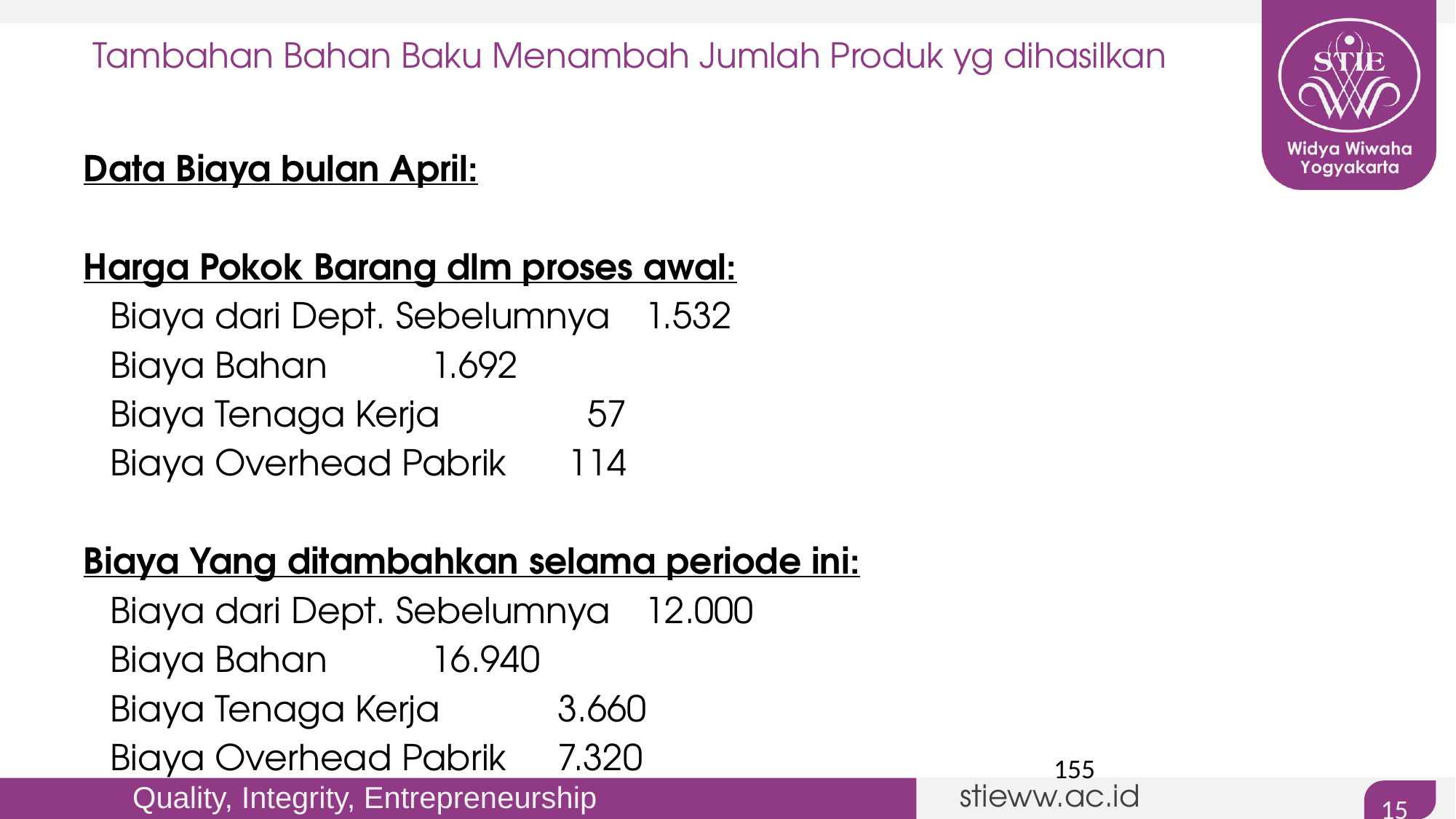

# Tambahan Bahan Baku Menambah Jumlah Produk yg dihasilkan

Data Biaya bulan April:

Harga Pokok Barang dlm proses awal:
	Biaya dari Dept. Sebelumnya		1.532
	Biaya Bahan 					1.692
	Biaya Tenaga Kerja				     57
	Biaya Overhead Pabrik				   114

Biaya Yang ditambahkan selama periode ini:
	Biaya dari Dept. Sebelumnya 		12.000
	Biaya Bahan 					16.940
	Biaya Tenaga Kerja				  3.660
	Biaya Overhead Pabrik			  7.320

155